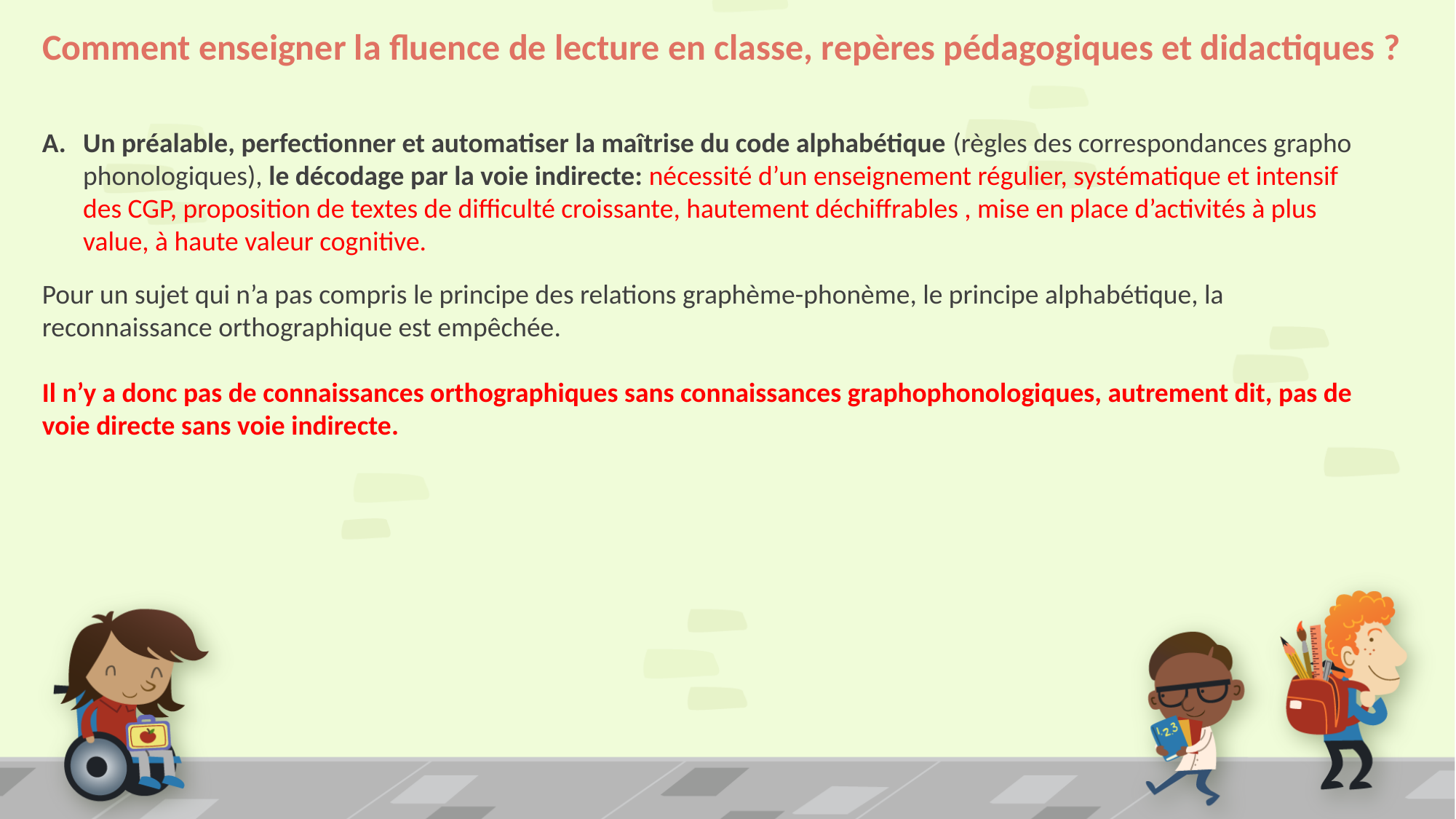

# Comment enseigner la fluence de lecture en classe, repères pédagogiques et didactiques ?
Un préalable, perfectionner et automatiser la maîtrise du code alphabétique (règles des correspondances grapho phonologiques), le décodage par la voie indirecte: nécessité d’un enseignement régulier, systématique et intensif des CGP, proposition de textes de difficulté croissante, hautement déchiffrables , mise en place d’activités à plus value, à haute valeur cognitive.
Pour un sujet qui n’a pas compris le principe des relations graphème-phonème, le principe alphabétique, la reconnaissance orthographique est empêchée.

Il n’y a donc pas de connaissances orthographiques sans connaissances graphophonologiques, autrement dit, pas de voie directe sans voie indirecte.